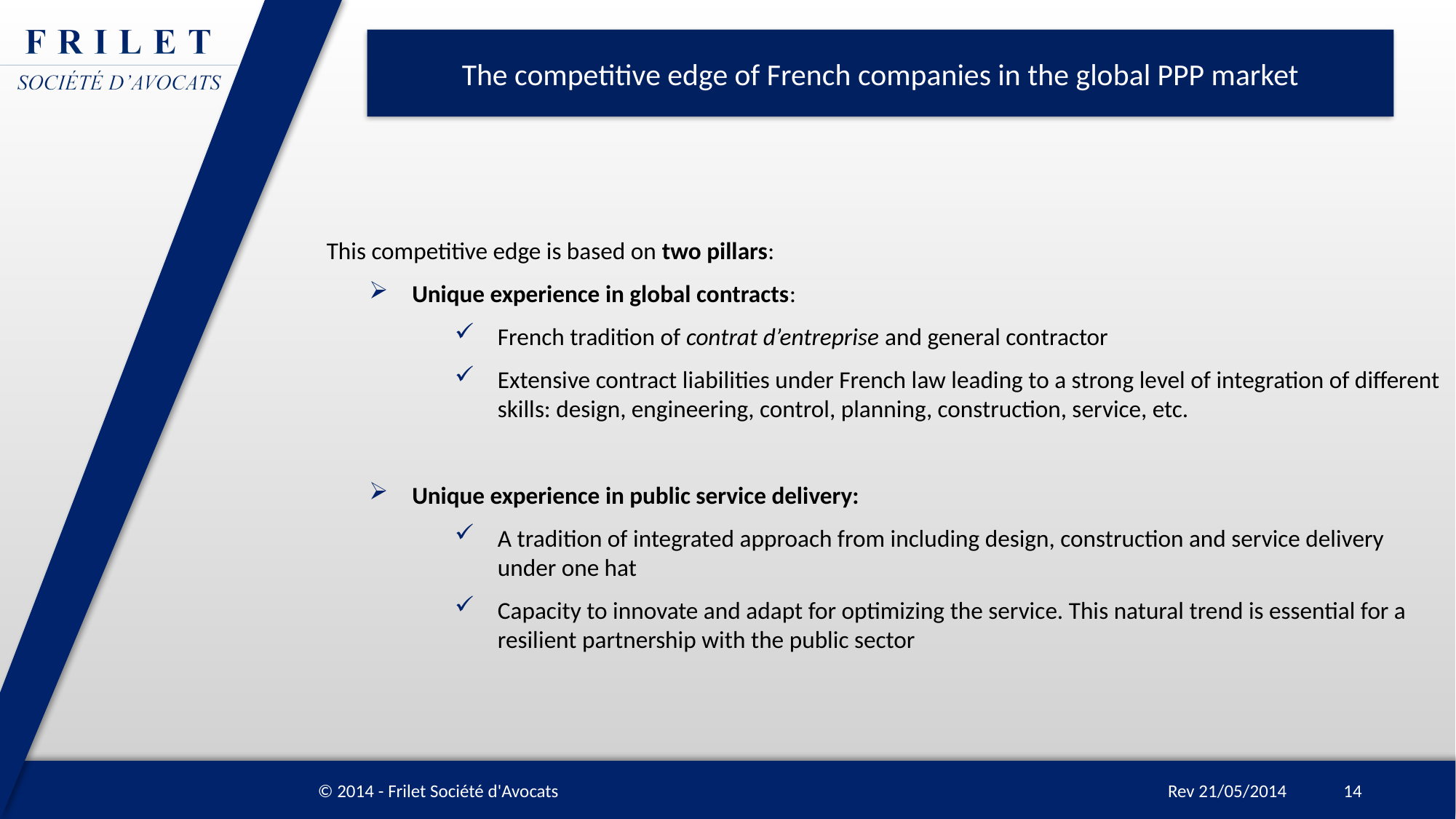

# The competitive edge of French companies in the global PPP market

This competitive edge is based on two pillars:
Unique experience in global contracts:
French tradition of contrat d’entreprise and general contractor
Extensive contract liabilities under French law leading to a strong level of integration of different skills: design, engineering, control, planning, construction, service, etc.

Unique experience in public service delivery:
A tradition of integrated approach from including design, construction and service delivery under one hat
Capacity to innovate and adapt for optimizing the service. This natural trend is essential for a resilient partnership with the public sector

14
© 2014 - Frilet Société d'Avocats
Rev 21/05/2014